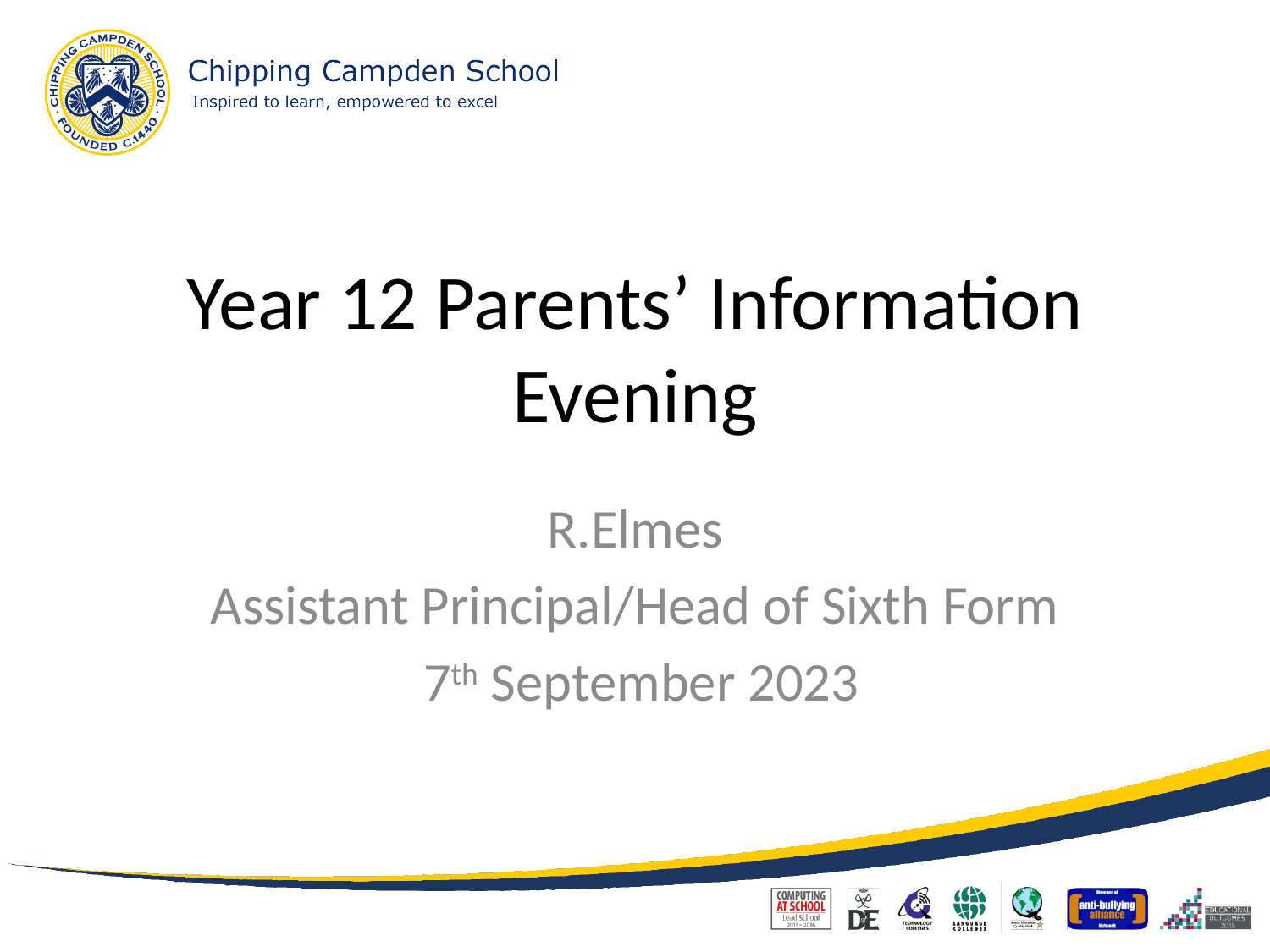

# Year 12 Parents’ Information Evening
R.Elmes
Assistant Principal/Head of Sixth Form
 7th September 2023